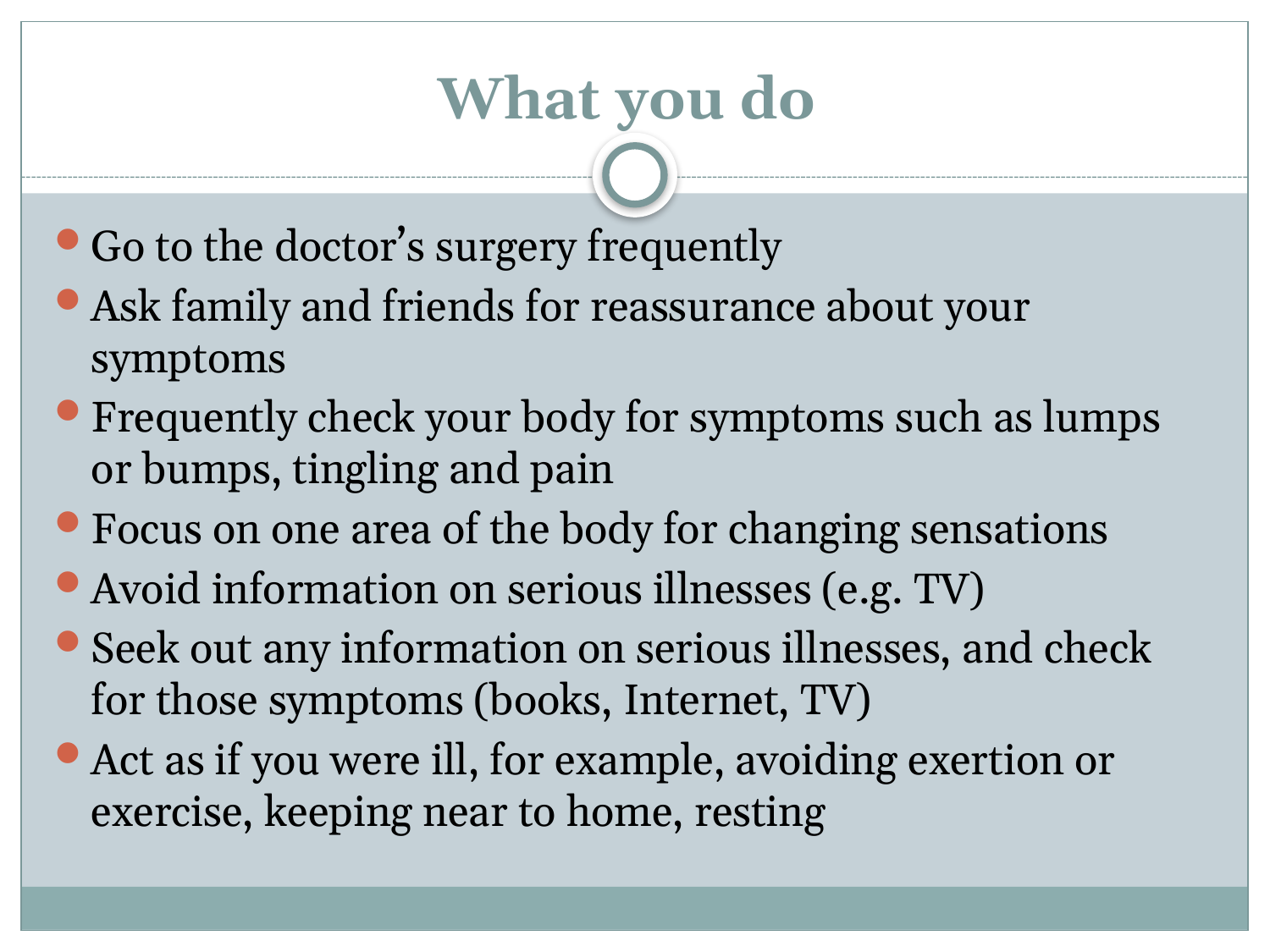

# What you do
Go to the doctor’s surgery frequently
Ask family and friends for reassurance about your symptoms
Frequently check your body for symptoms such as lumps or bumps, tingling and pain
Focus on one area of the body for changing sensations
Avoid information on serious illnesses (e.g. TV)
Seek out any information on serious illnesses, and check for those symptoms (books, Internet, TV)
Act as if you were ill, for example, avoiding exertion or exercise, keeping near to home, resting